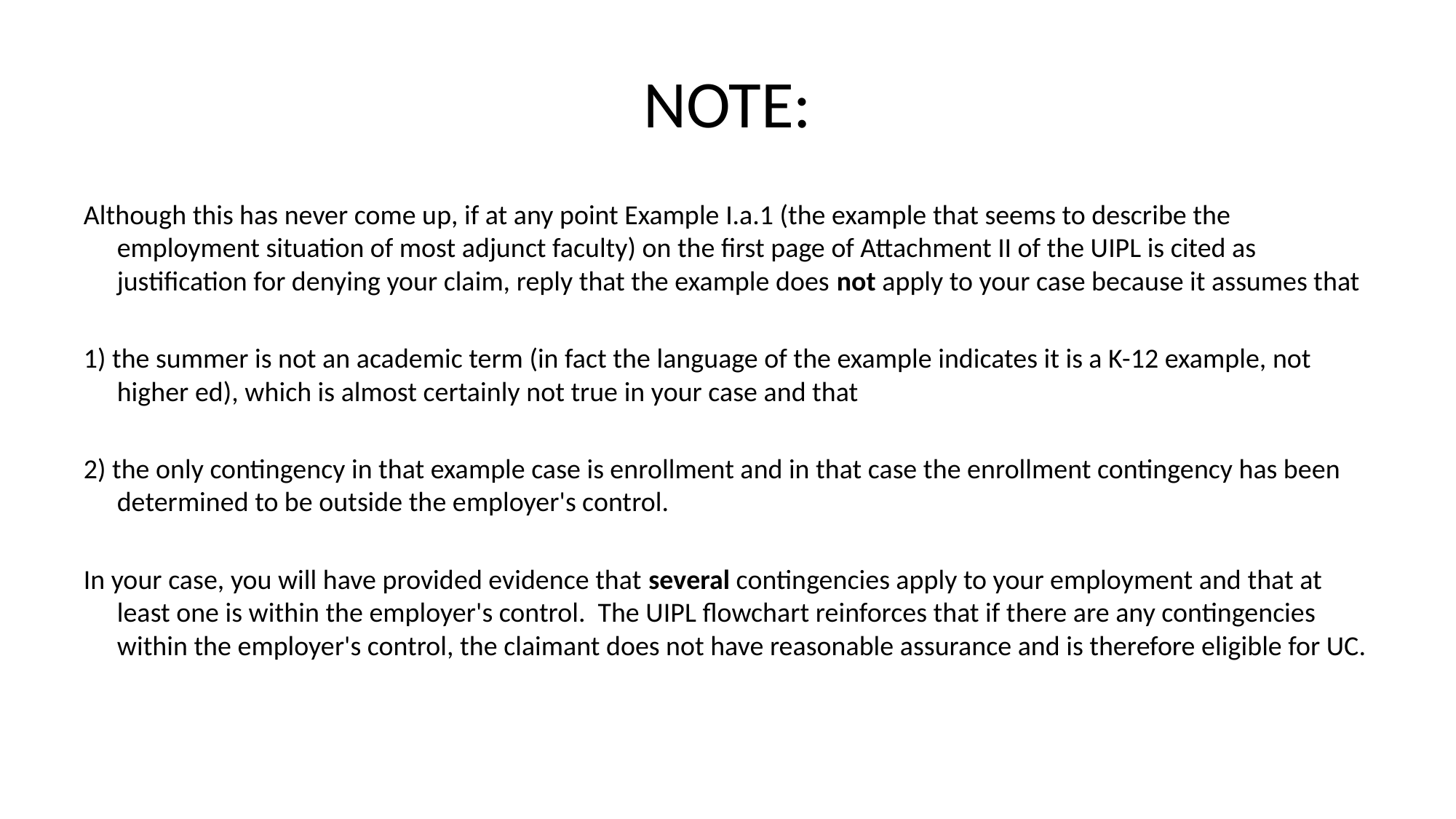

# NOTE:
Although this has never come up, if at any point Example I.a.1 (the example that seems to describe the employment situation of most adjunct faculty) on the first page of Attachment II of the UIPL is cited as justification for denying your claim, reply that the example does not apply to your case because it assumes that

1) the summer is not an academic term (in fact the language of the example indicates it is a K-12 example, not higher ed), which is almost certainly not true in your case and that

2) the only contingency in that example case is enrollment and in that case the enrollment contingency has been determined to be outside the employer's control.

In your case, you will have provided evidence that several contingencies apply to your employment and that at least one is within the employer's control.  The UIPL flowchart reinforces that if there are any contingencies within the employer's control, the claimant does not have reasonable assurance and is therefore eligible for UC.